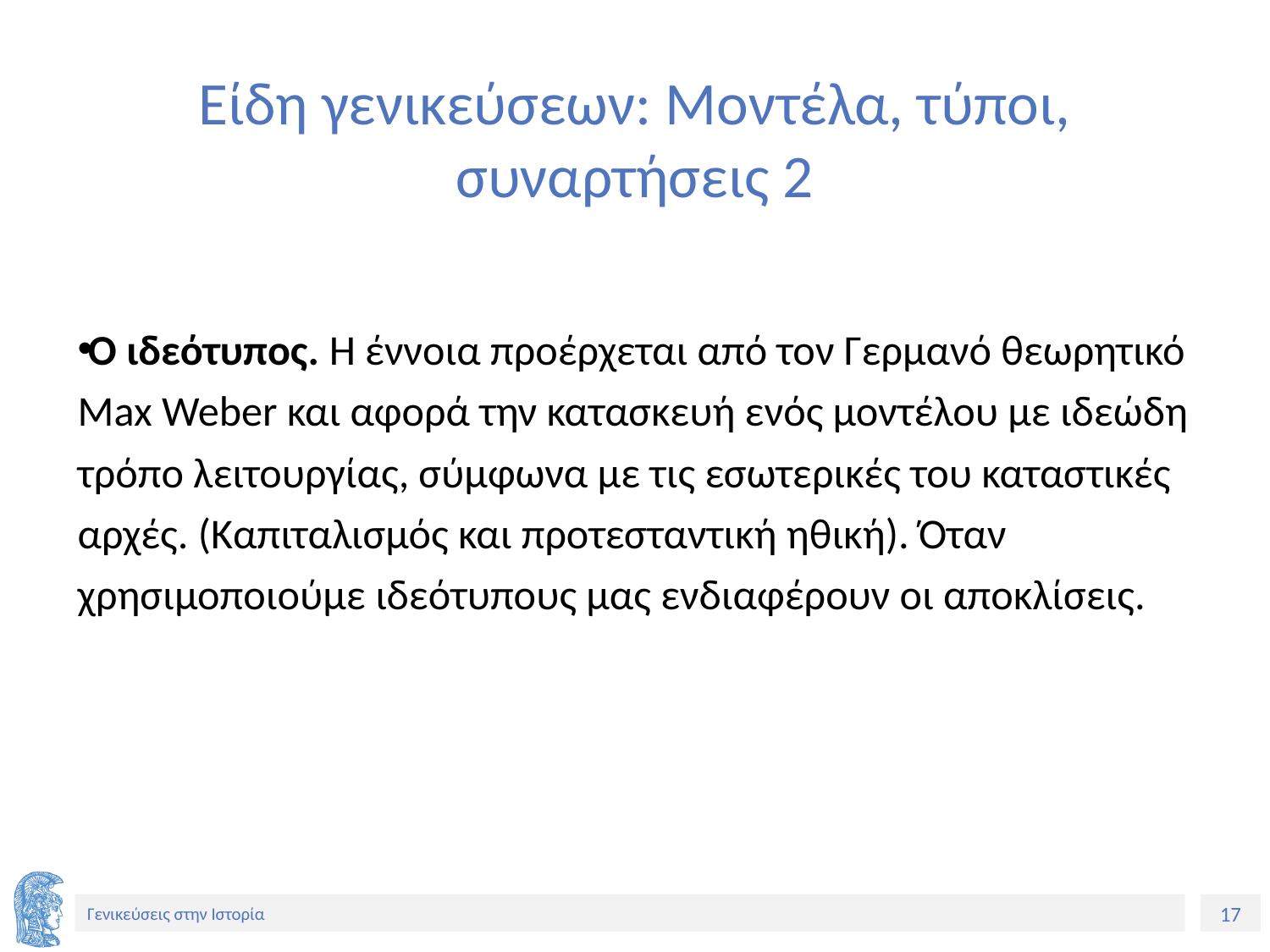

# Είδη γενικεύσεων: Μοντέλα, τύποι, συναρτήσεις 2
Ο ιδεότυπος. Η έννοια προέρχεται από τον Γερμανό θεωρητικό Max Weber και αφορά την κατασκευή ενός μοντέλου με ιδεώδη τρόπο λειτουργίας, σύμφωνα με τις εσωτερικές του καταστικές αρχές. (Καπιταλισμός και προτεσταντική ηθική). Όταν χρησιμοποιούμε ιδεότυπους μας ενδιαφέρουν οι αποκλίσεις.